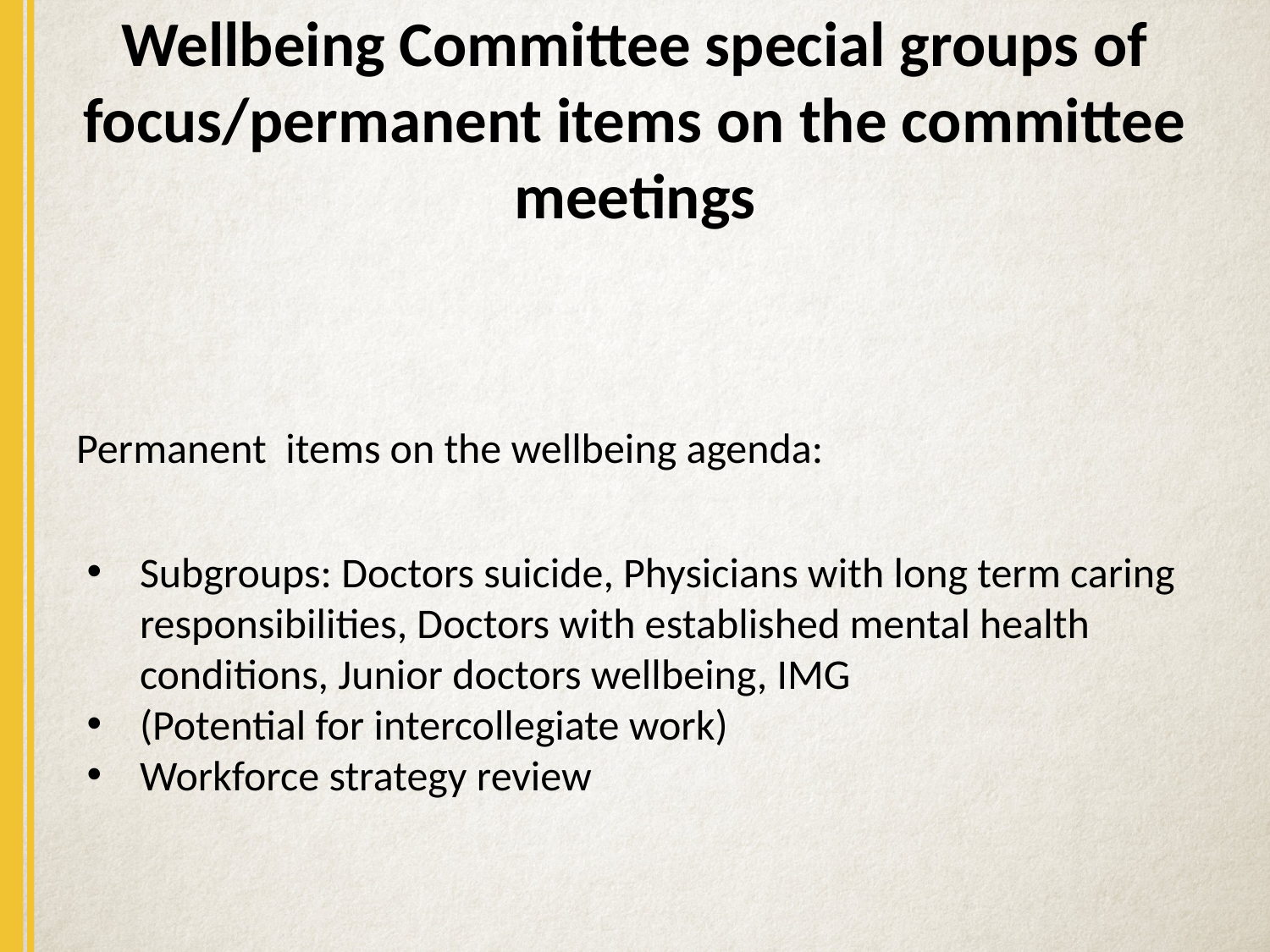

# Wellbeing Committee special groups of focus/permanent items on the committee meetings
Permanent  items on the wellbeing agenda:

Subgroups: Doctors suicide, Physicians with long term caring responsibilities, Doctors with established mental health conditions, Junior doctors wellbeing, IMG
(Potential for intercollegiate work)
Workforce strategy review